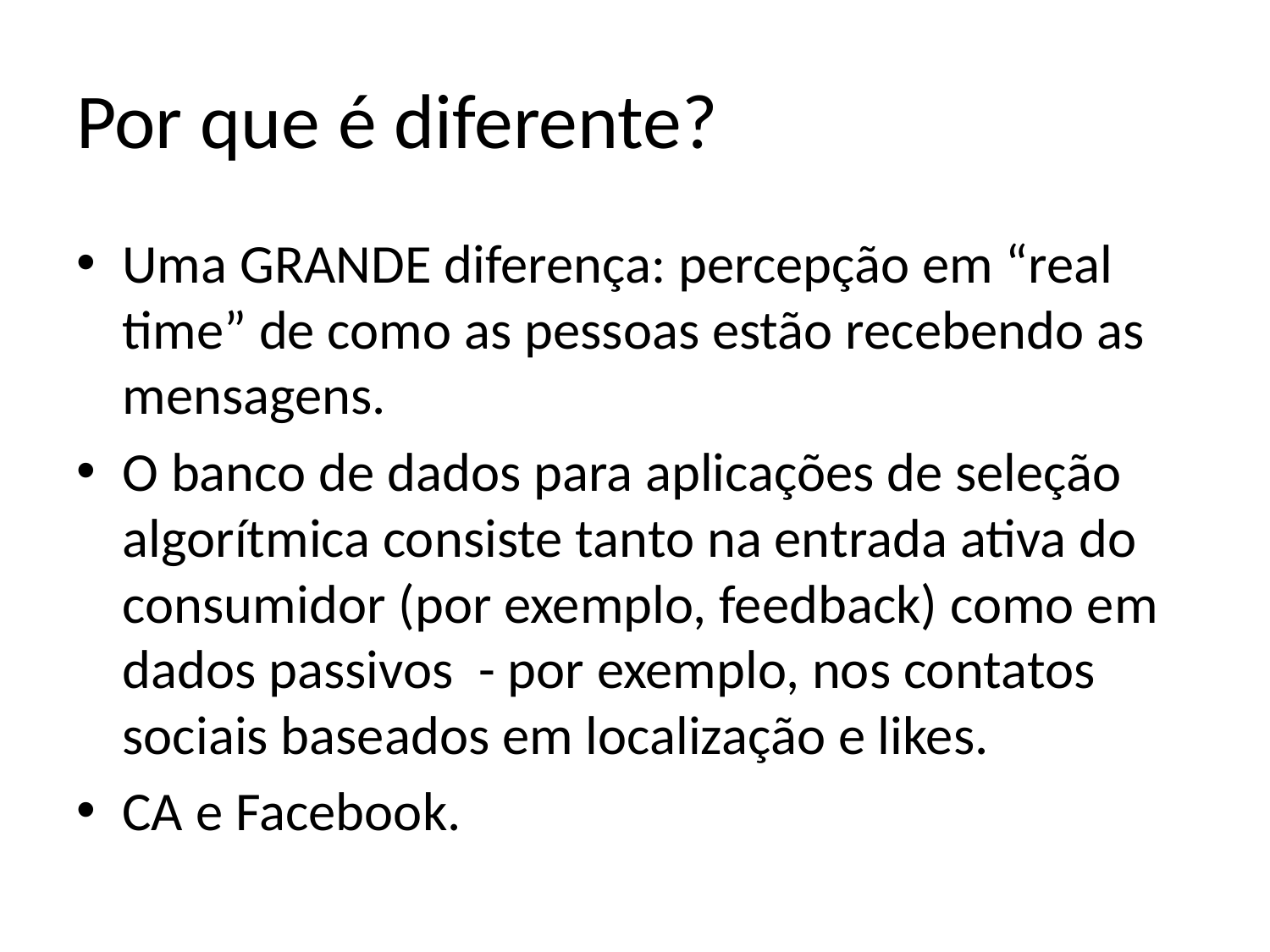

# Por que é diferente?
Uma GRANDE diferença: percepção em “real time” de como as pessoas estão recebendo as mensagens.
O banco de dados para aplicações de seleção algorítmica consiste tanto na entrada ativa do consumidor (por exemplo, feedback) como em dados passivos  - por exemplo, nos contatos sociais baseados em localização e likes.
CA e Facebook.